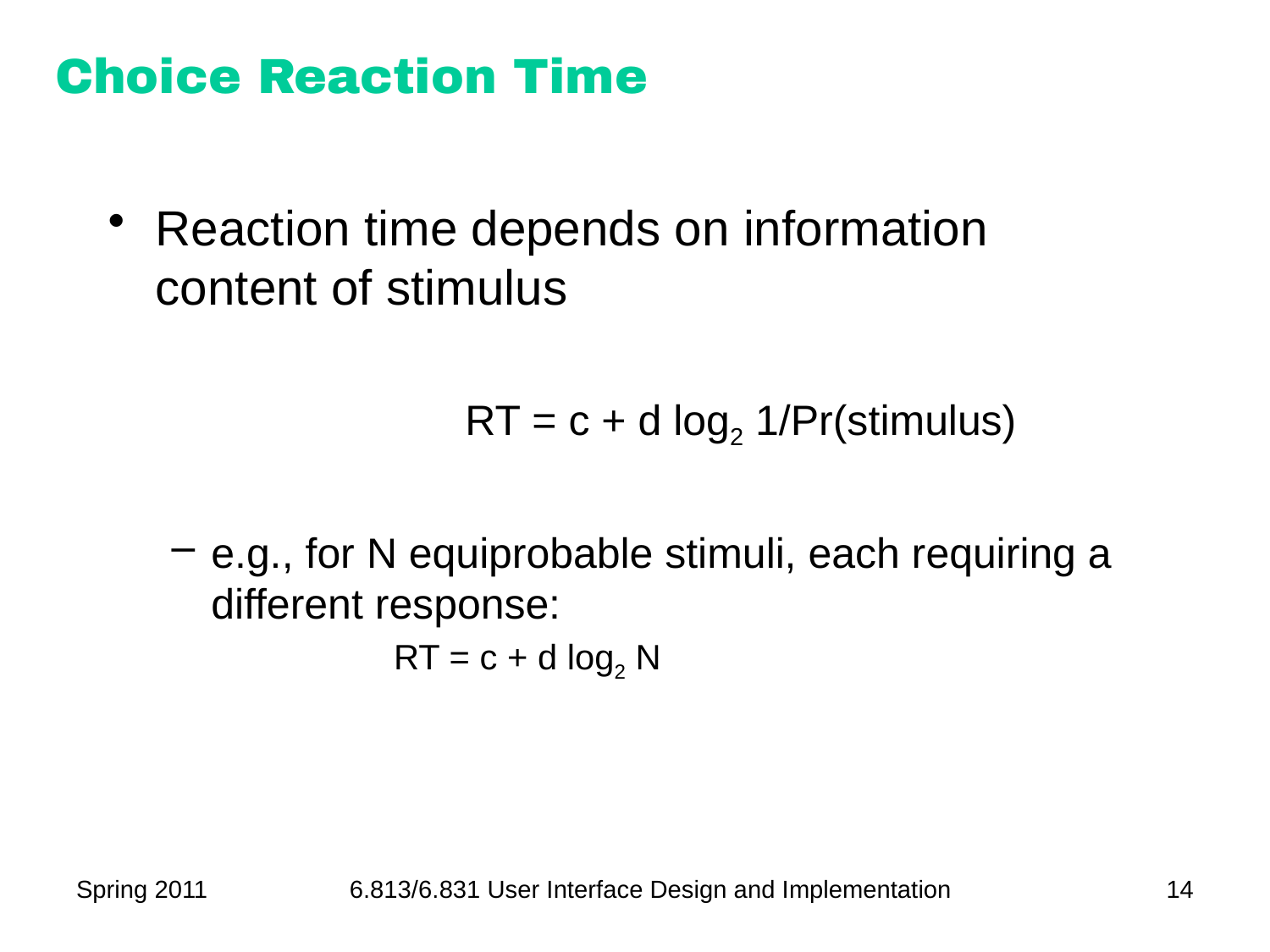

# Choice Reaction Time
Reaction time depends on information content of stimulus

			RT = c + d log2 1/Pr(stimulus)

e.g., for N equiprobable stimuli, each requiring a different response:
		RT = c + d log2 N
Spring 2011
6.813/6.831 User Interface Design and Implementation
14